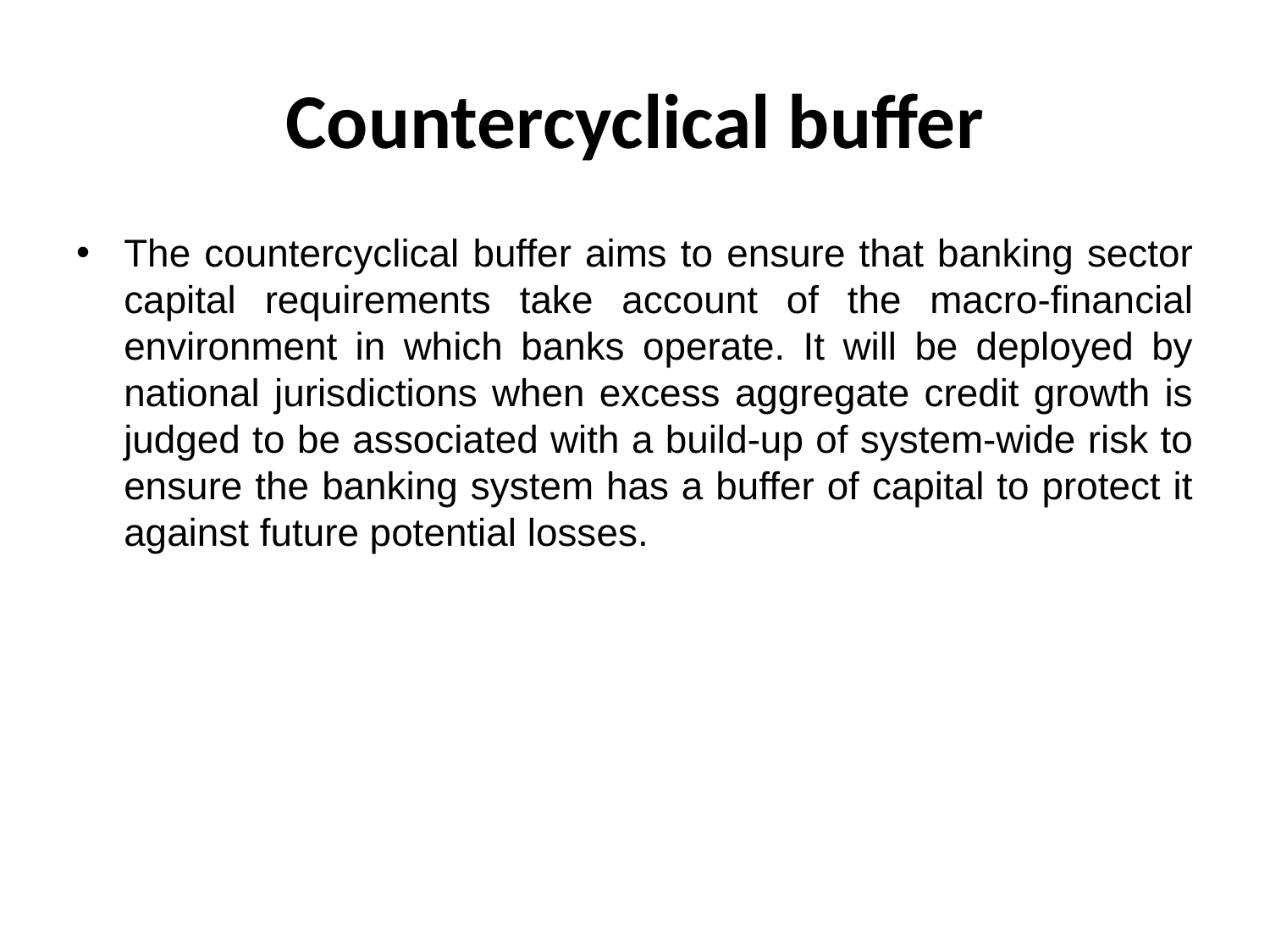

# Countercyclical buffer
The countercyclical buffer aims to ensure that banking sector capital requirements take account of the macro-financial environment in which banks operate. It will be deployed by national jurisdictions when excess aggregate credit growth is judged to be associated with a build-up of system-wide risk to ensure the banking system has a buffer of capital to protect it against future potential losses.